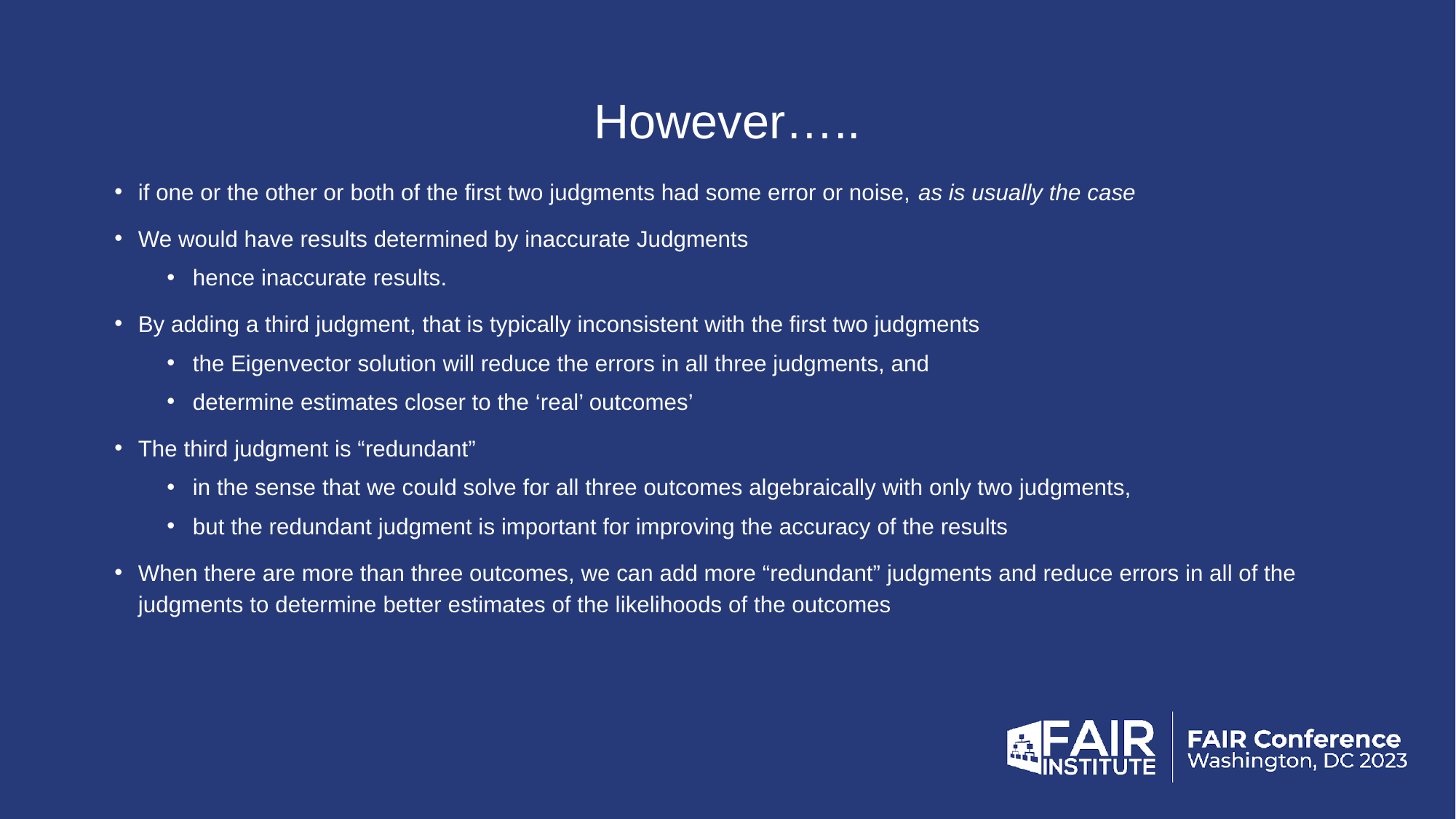

# However…..
if one or the other or both of the first two judgments had some error or noise, as is usually the case
We would have results determined by inaccurate Judgments
hence inaccurate results.
By adding a third judgment, that is typically inconsistent with the first two judgments
the Eigenvector solution will reduce the errors in all three judgments, and
determine estimates closer to the ‘real’ outcomes’
The third judgment is “redundant”
in the sense that we could solve for all three outcomes algebraically with only two judgments,
but the redundant judgment is important for improving the accuracy of the results
When there are more than three outcomes, we can add more “redundant” judgments and reduce errors in all of the judgments to determine better estimates of the likelihoods of the outcomes